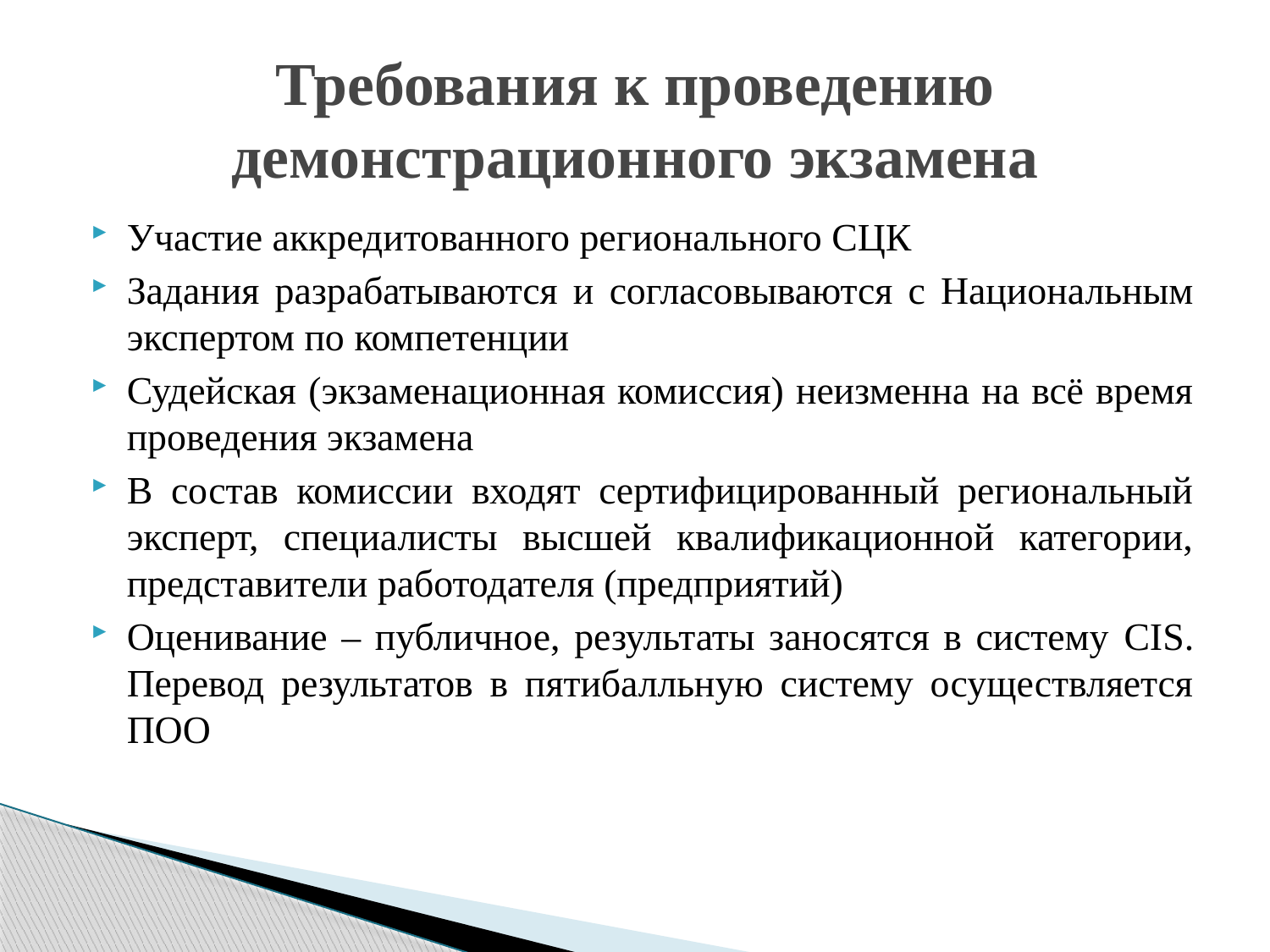

# Требования к проведению демонстрационного экзамена
Участие аккредитованного регионального СЦК
Задания разрабатываются и согласовываются с Национальным экспертом по компетенции
Судейская (экзаменационная комиссия) неизменна на всё время проведения экзамена
В состав комиссии входят сертифицированный региональный эксперт, специалисты высшей квалификационной категории, представители работодателя (предприятий)
Оценивание – публичное, результаты заносятся в систему CIS. Перевод результатов в пятибалльную систему осуществляется ПОО